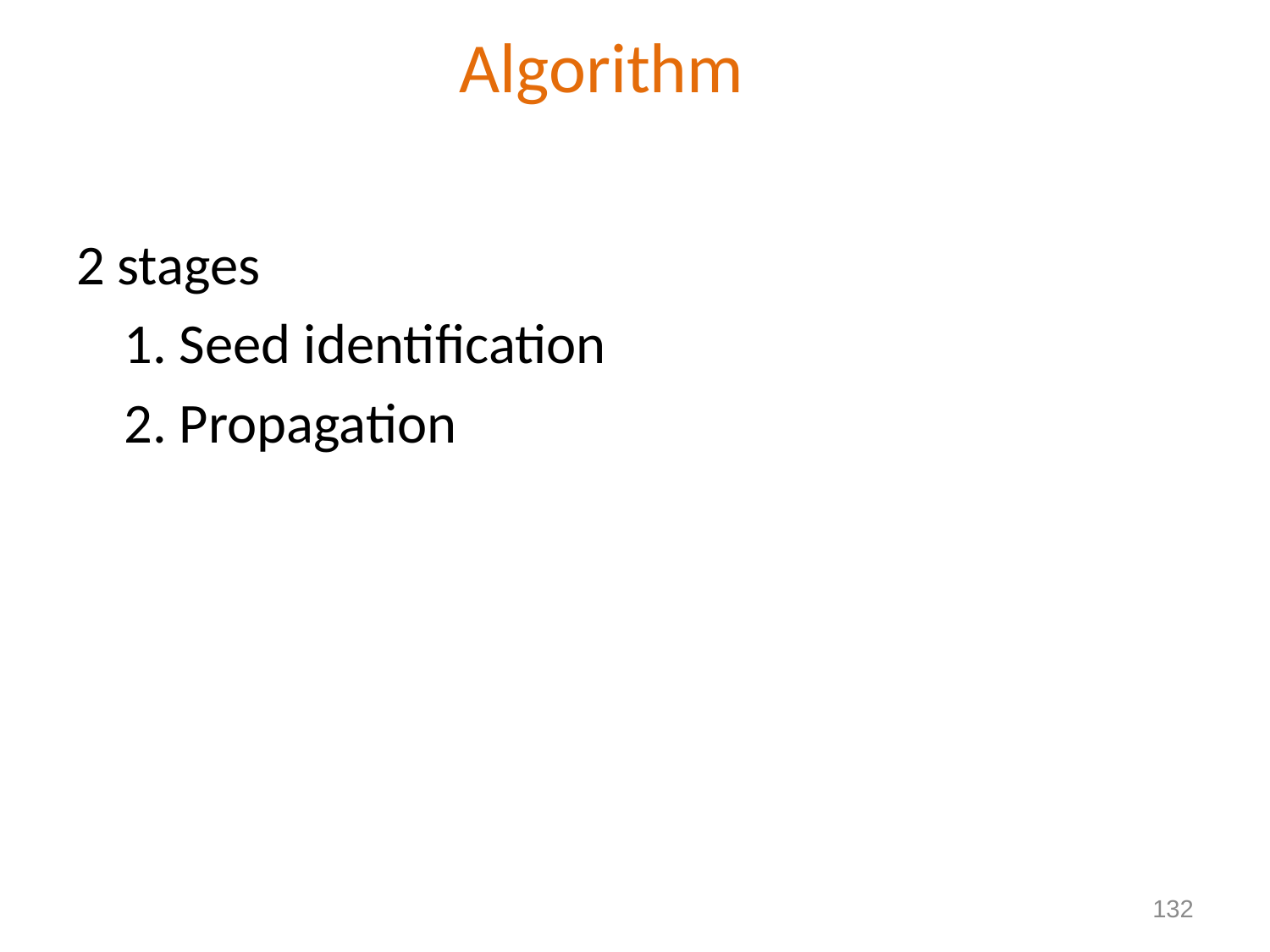

2 stages
	1. Seed identification
	2. Propagation
Algorithm
132